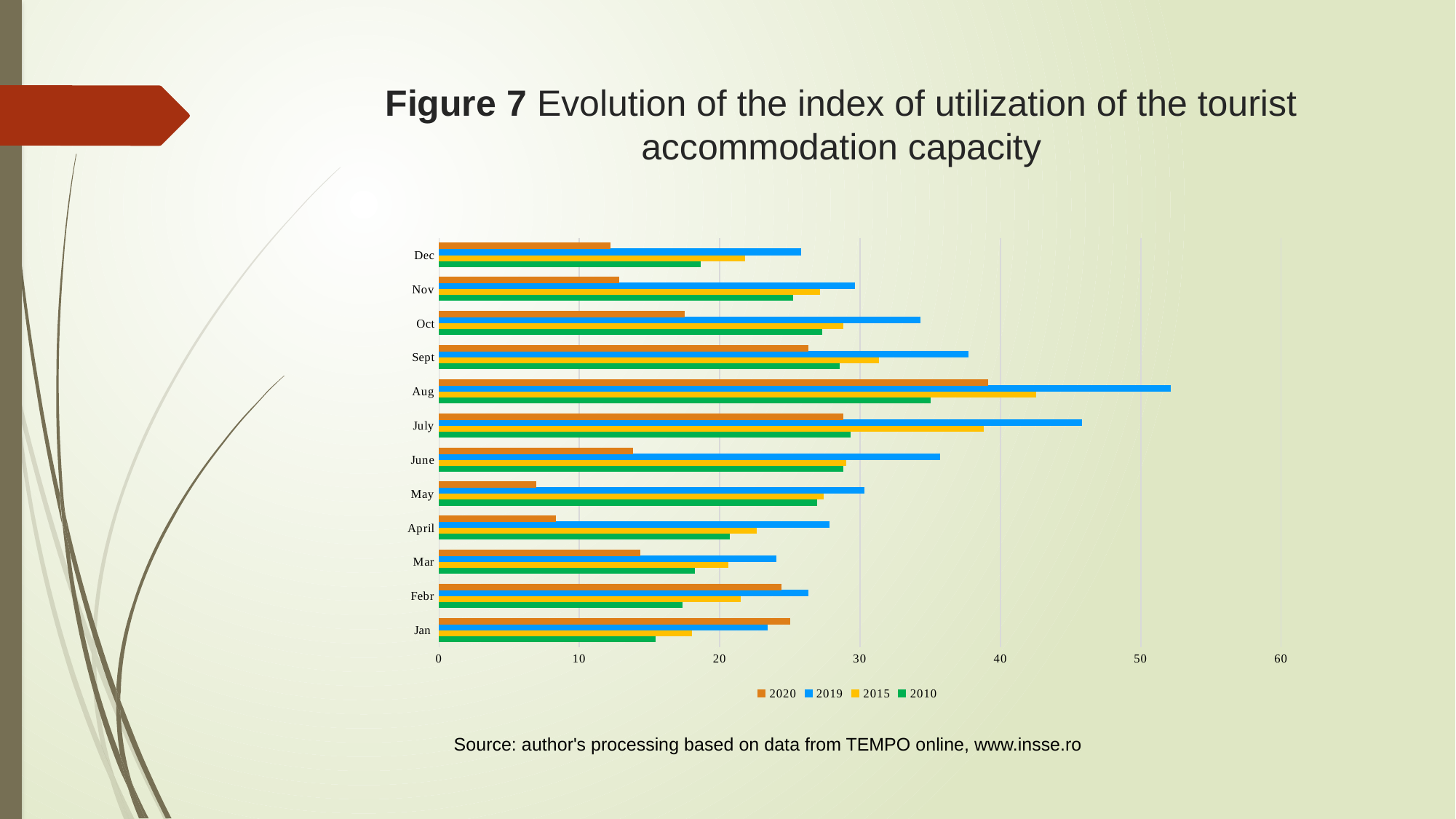

# Figure 7 Evolution of the index of utilization of the tourist accommodation capacity

### Chart

| Category | 2010 | 2015 | 2019 | 2020 |
|---|---|---|---|---|
| Jan  | 15.4 | 18.0 | 23.4 | 25.0 |
| Febr | 17.3 | 21.5 | 26.3 | 24.4 |
| Mar | 18.2 | 20.6 | 24.0 | 14.3 |
| April | 20.7 | 22.6 | 27.8 | 8.3 |
| May | 26.9 | 27.4 | 30.3 | 6.9 |
| June | 28.8 | 29.0 | 35.7 | 13.8 |
| July | 29.3 | 38.8 | 45.8 | 28.8 |
| Aug | 35.0 | 42.5 | 52.1 | 39.1 |
| Sept | 28.5 | 31.3 | 37.7 | 26.3 |
| Oct | 27.3 | 28.8 | 34.3 | 17.5 |
| Nov | 25.2 | 27.1 | 29.6 | 12.8 |
| Dec | 18.6 | 21.8 | 25.8 | 12.2 |
Source: author's processing based on data from TEMPO online, www.insse.ro